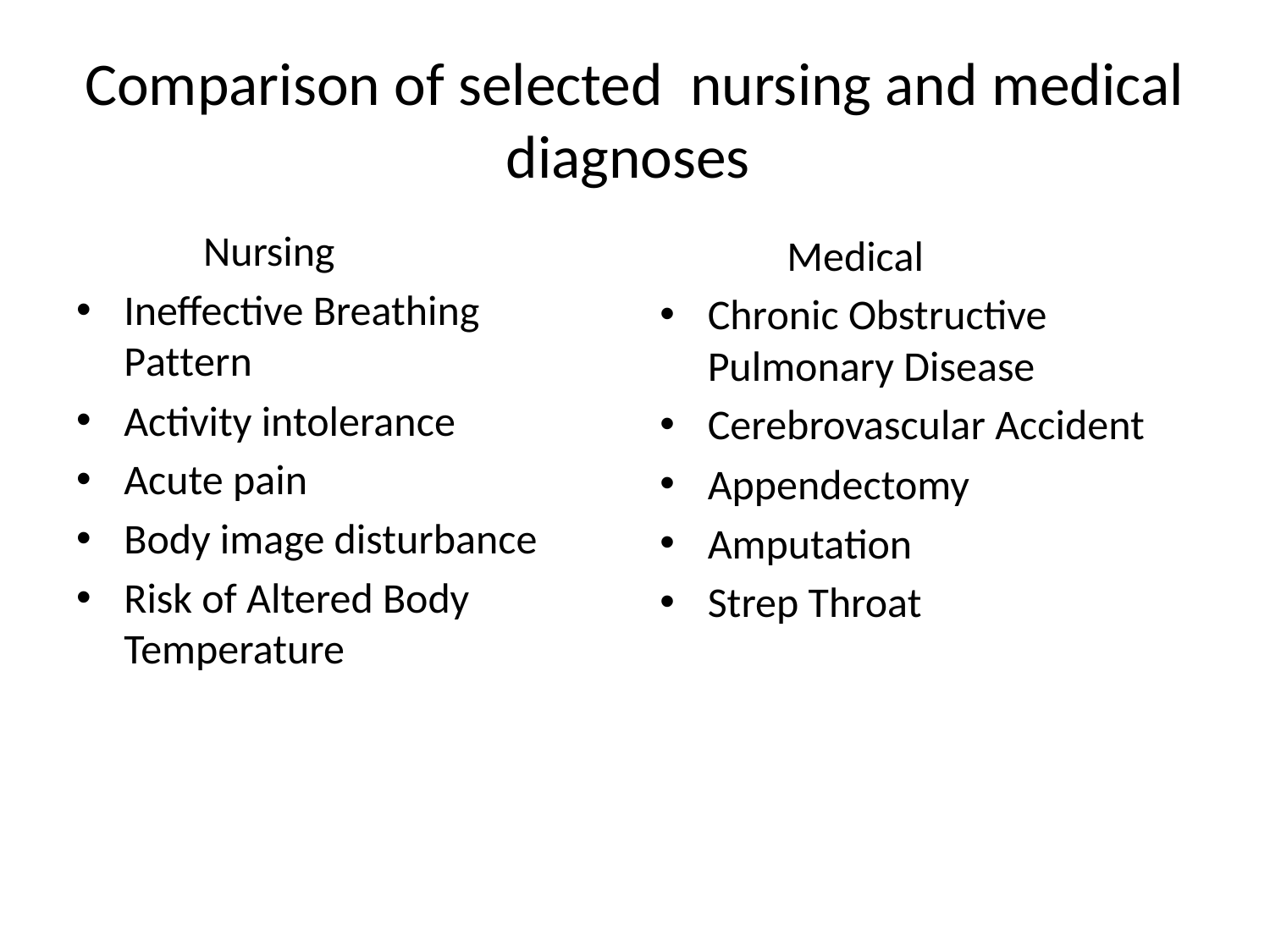

# Comparison of selected  nursing and medical diagnoses
	Nursing
Ineffective Breathing Pattern
Activity intolerance
Acute pain
Body image disturbance
Risk of Altered Body Temperature
	Medical
Chronic Obstructive Pulmonary Disease
Cerebrovascular Accident
Appendectomy
Amputation
Strep Throat